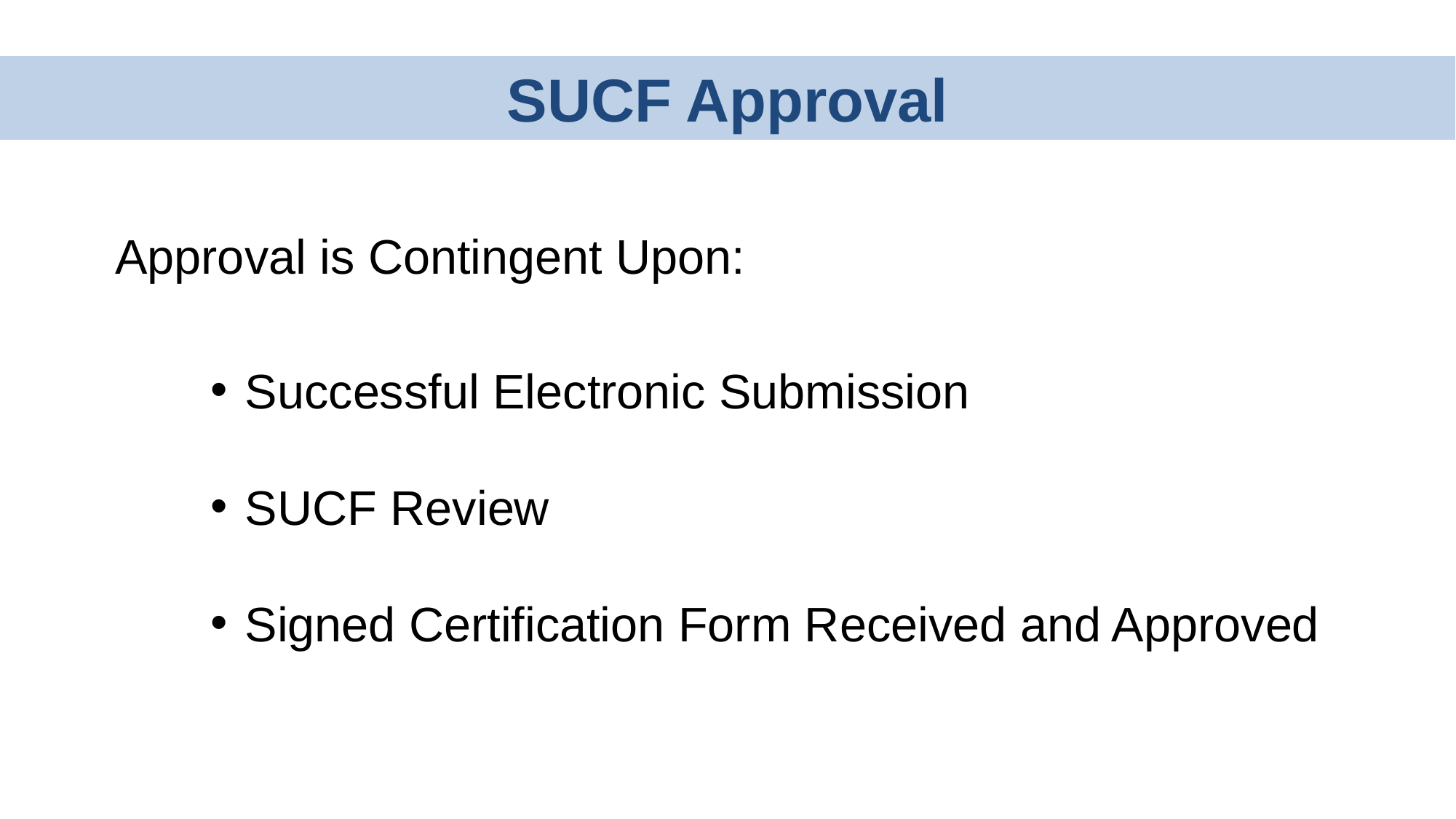

SUCF Approval
Approval is Contingent Upon:

Successful Electronic Submission

SUCF Review

Signed Certification Form Received and Approved